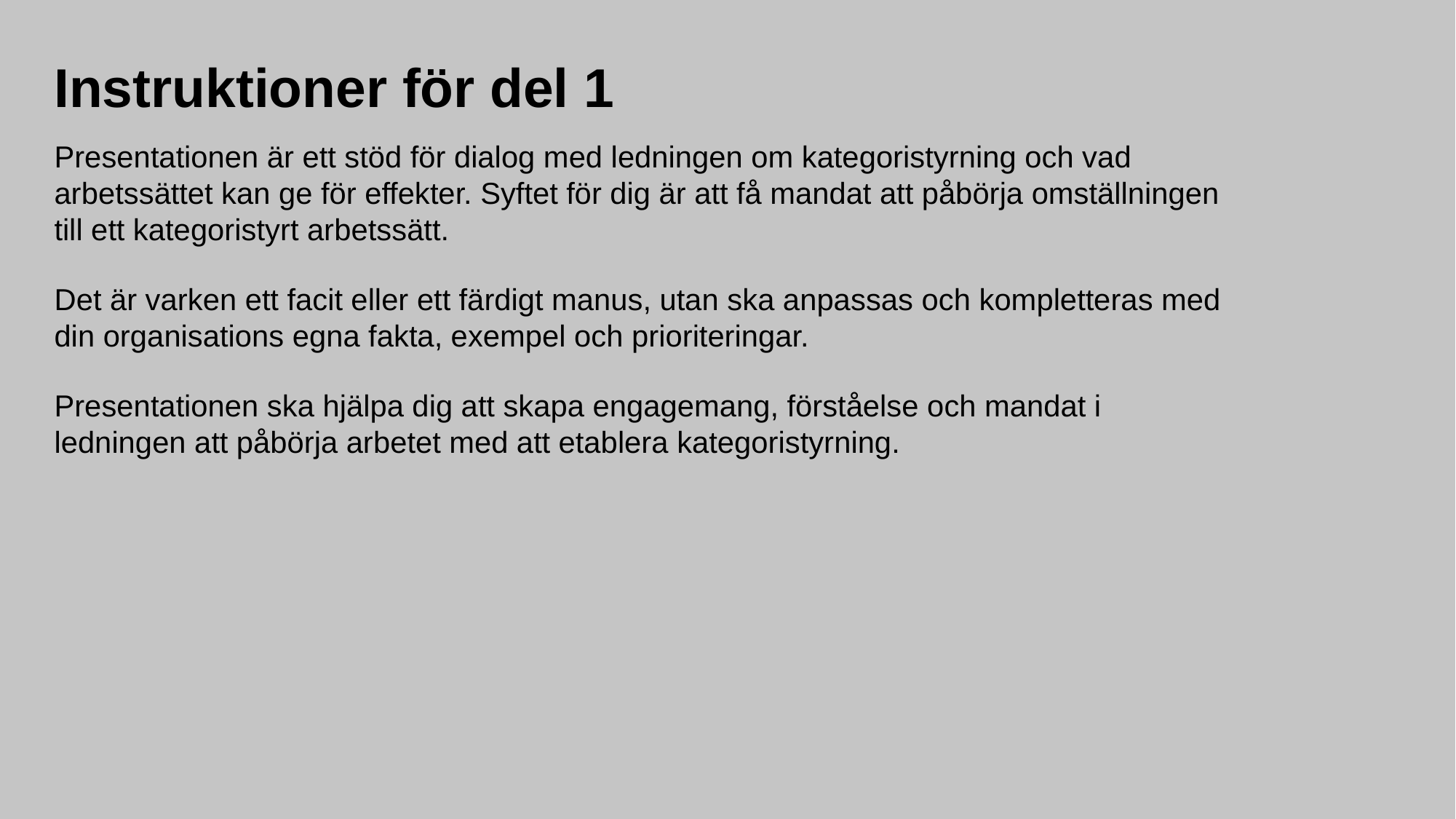

# Instruktioner för del 1
Presentationen är ett stöd för dialog med ledningen om kategoristyrning och vad arbetssättet kan ge för effekter. Syftet för dig är att få mandat att påbörja omställningen till ett kategoristyrt arbetssätt.
Det är varken ett facit eller ett färdigt manus, utan ska anpassas och kompletteras med din organisations egna fakta, exempel och prioriteringar.
Presentationen ska hjälpa dig att skapa engagemang, förståelse och mandat i ledningen att påbörja arbetet med att etablera kategoristyrning.